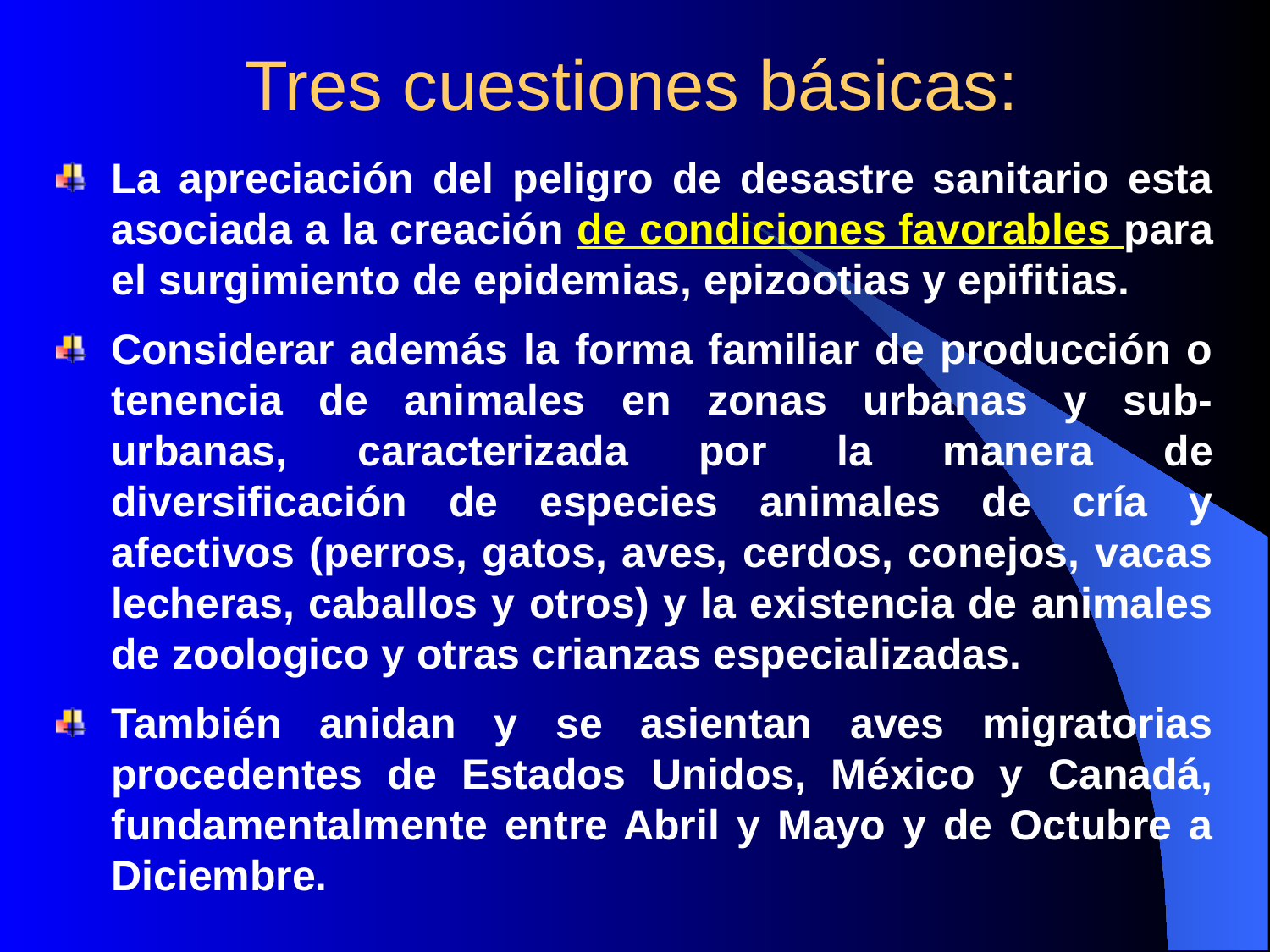

Tres cuestiones básicas:
La apreciación del peligro de desastre sanitario esta asociada a la creación de condiciones favorables para el surgimiento de epidemias, epizootias y epifitias.
Considerar además la forma familiar de producción o tenencia de animales en zonas urbanas y sub-urbanas, caracterizada por la manera de diversificación de especies animales de cría y afectivos (perros, gatos, aves, cerdos, conejos, vacas lecheras, caballos y otros) y la existencia de animales de zoologico y otras crianzas especializadas.
También anidan y se asientan aves migratorias procedentes de Estados Unidos, México y Canadá, fundamentalmente entre Abril y Mayo y de Octubre a Diciembre.